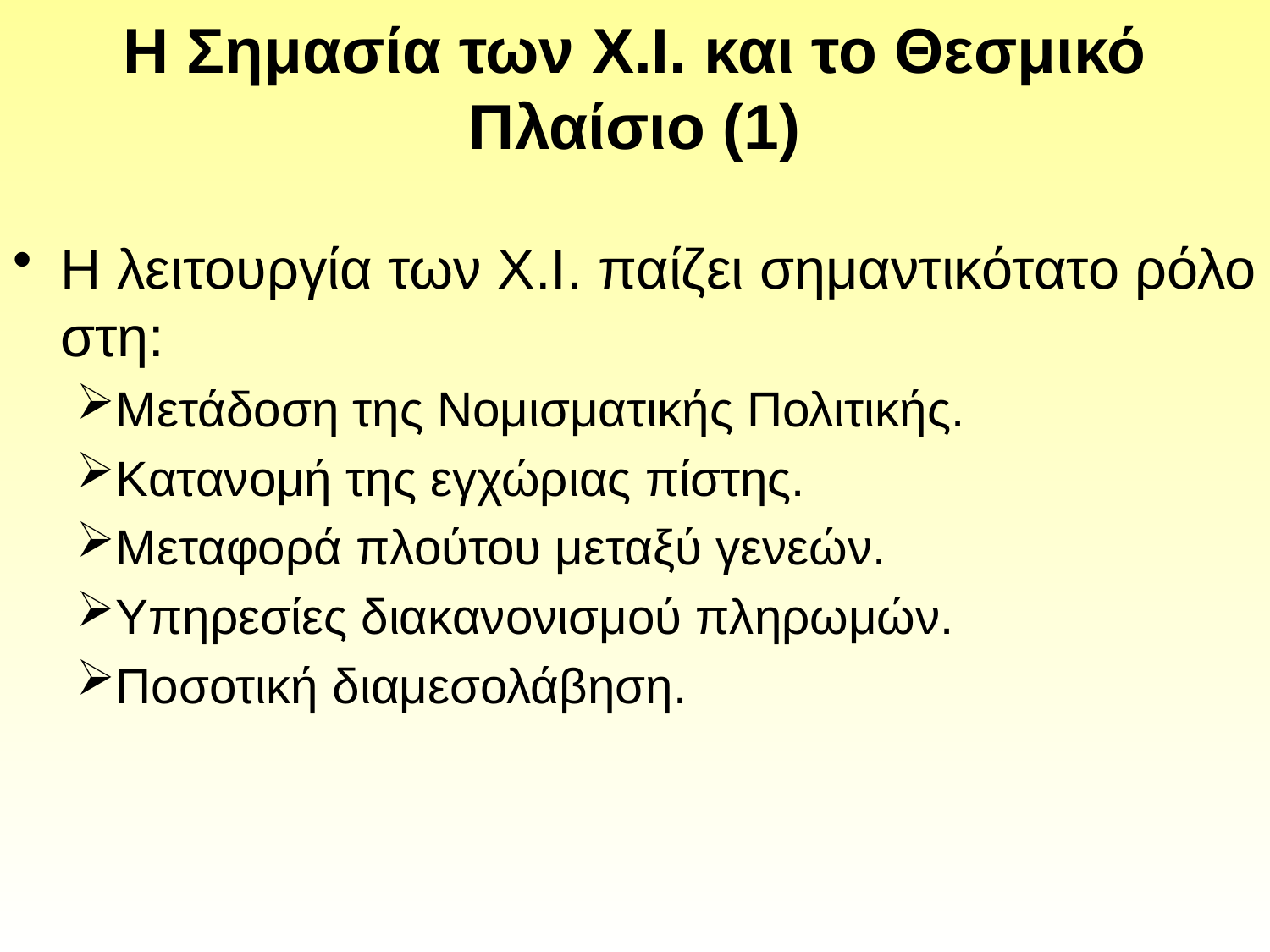

# Η Σημασία των Χ.Ι. και το Θεσμικό Πλαίσιο (1)
Η λειτουργία των Χ.Ι. παίζει σημαντικότατο ρόλο στη:
Μετάδοση της Νομισματικής Πολιτικής.
Κατανομή της εγχώριας πίστης.
Μεταφορά πλούτου μεταξύ γενεών.
Υπηρεσίες διακανονισμού πληρωμών.
Ποσοτική διαμεσολάβηση.